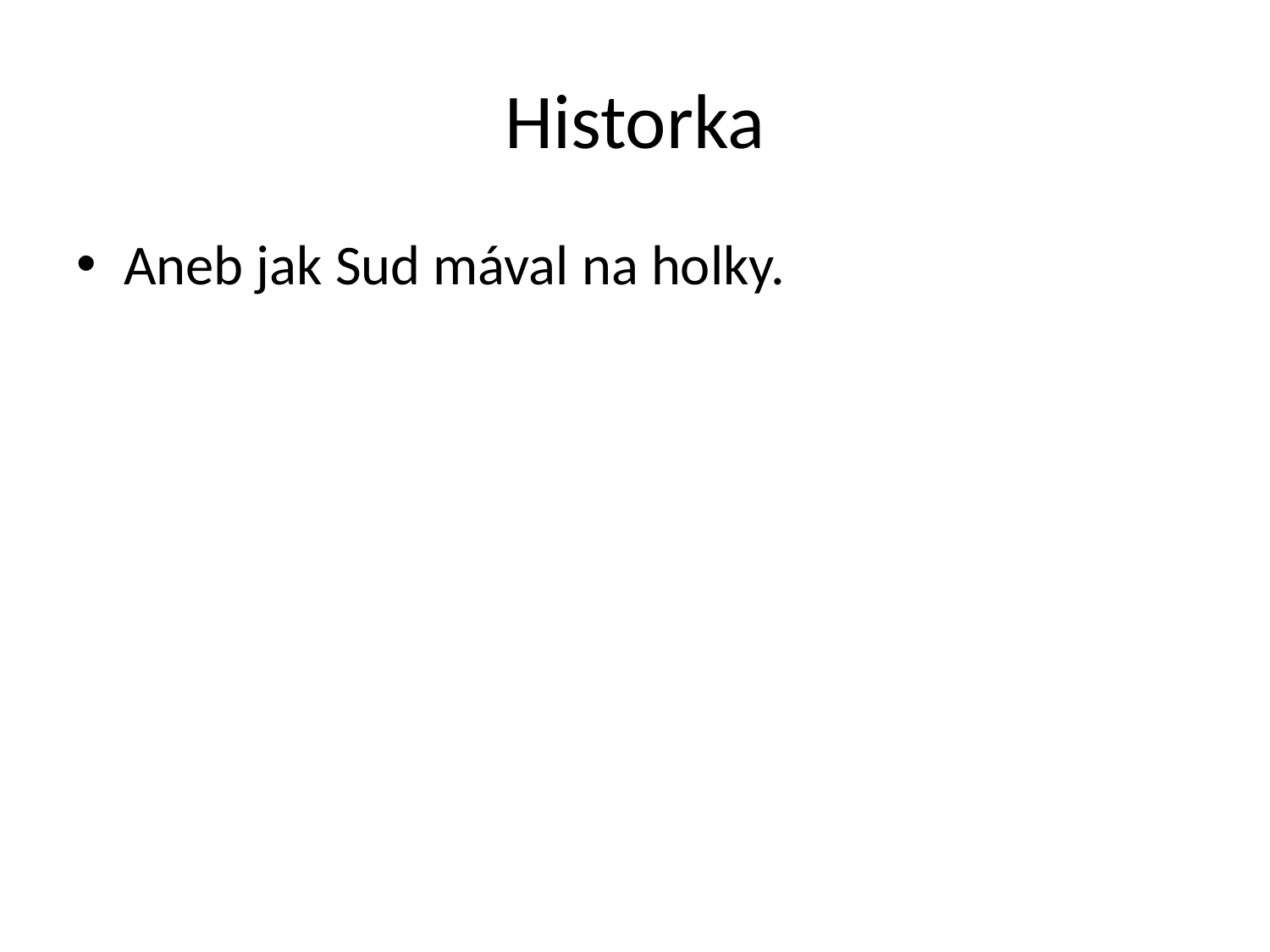

# Historka
Aneb jak Sud mával na holky.